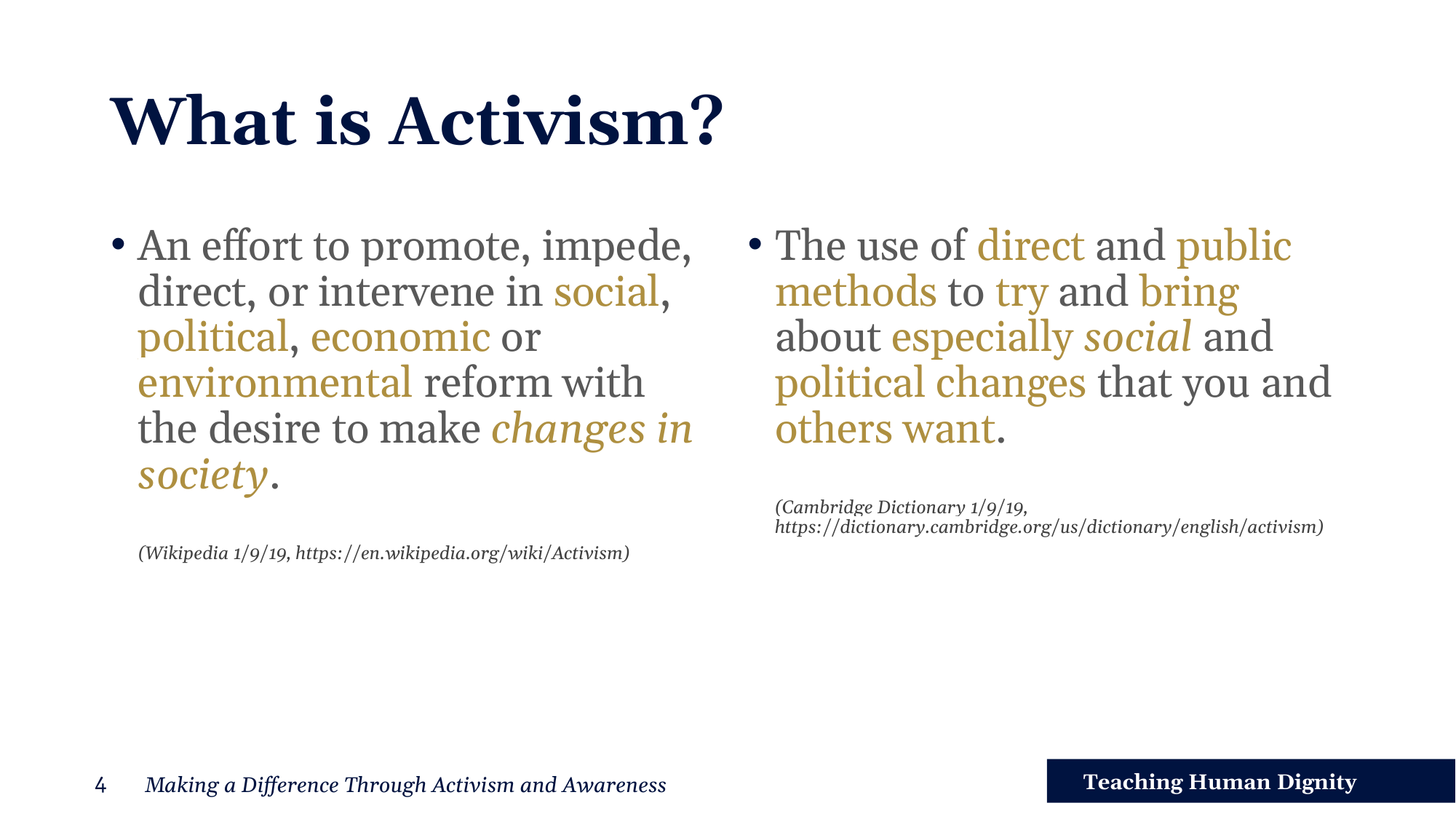

# What is Activism?
An effort to promote, impede, direct, or intervene in social, political, economic or environmental reform with the desire to make changes in society.
(Wikipedia 1/9/19, https://en.wikipedia.org/wiki/Activism)
The use of direct and public methods to try and bring about especially social and political changes that you and others want.
(Cambridge Dictionary 1/9/19, https://dictionary.cambridge.org/us/dictionary/english/activism)
4
Making a Difference Through Activism and Awareness